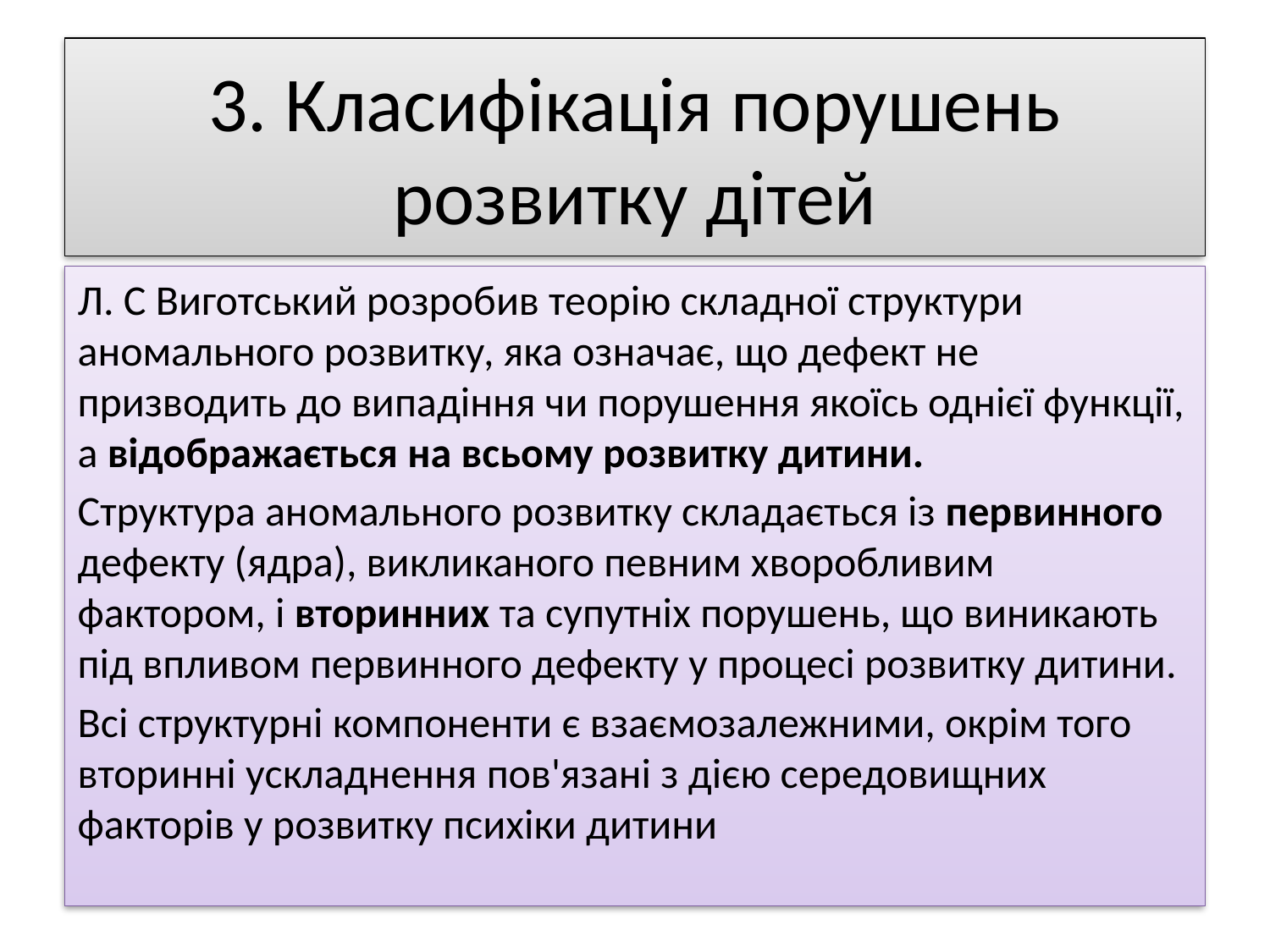

# 3. Класифікація порушень розвитку дітей
Л. С Виготський розробив теорію складної структури аномального розвитку, яка означає, що дефект не призводить до випадіння чи порушення якоїсь однієї функції, а відображається на всьому розвитку дитини.
Структура аномального розвитку складається із первинного дефекту (ядра), викликаного певним хворобливим фактором, і вторинних та супутніх порушень, що виникають під впливом первинного дефекту у процесі розвитку дитини.
Всі структурні компоненти є взаємозалежними, окрім того вторинні ускладнення пов'язані з дією середовищних факторів у розвитку психіки дитини